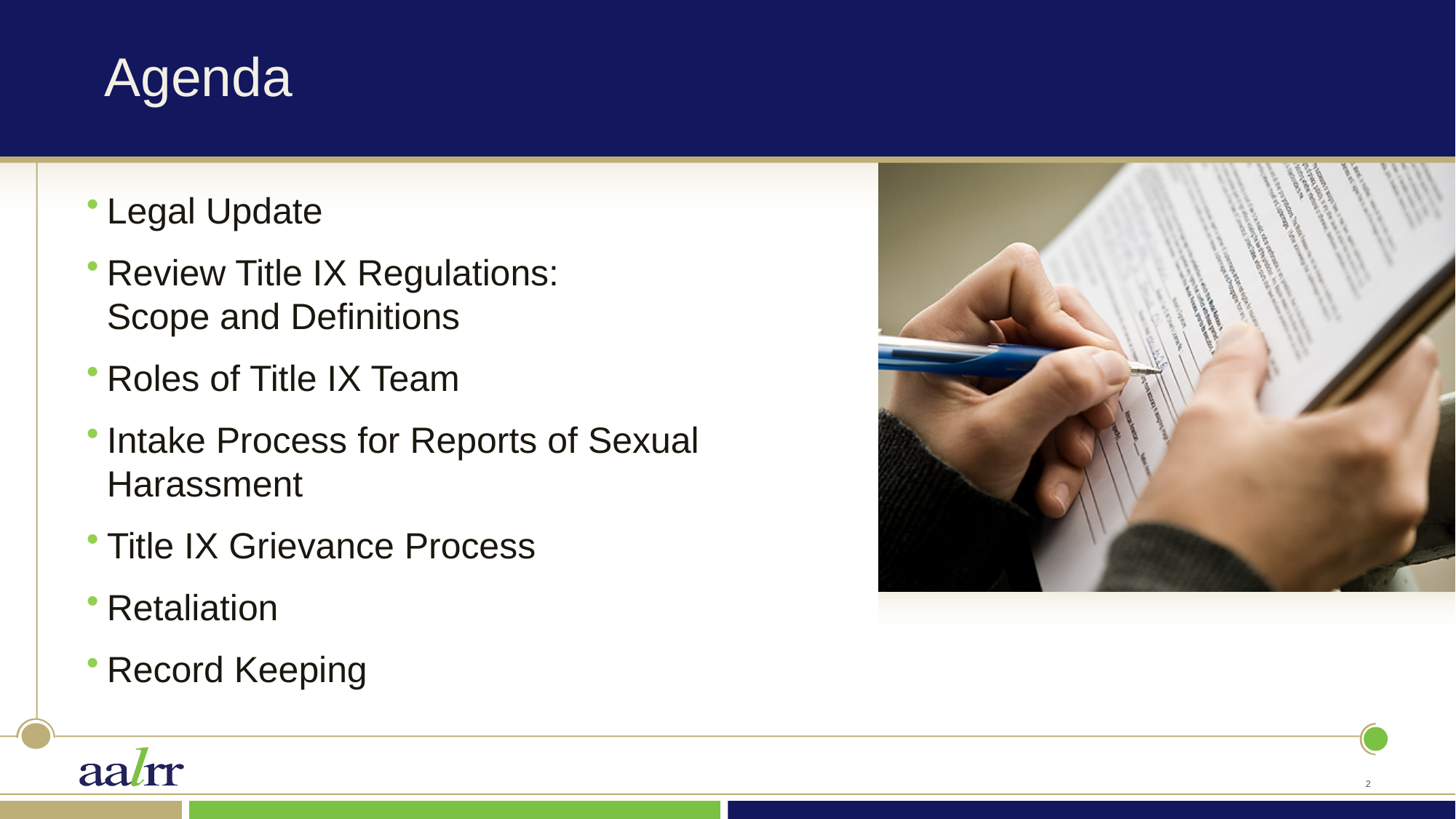

# Agenda
Legal Update
Review Title IX Regulations:
Scope and Definitions
Roles of Title IX Team
Intake Process for Reports of Sexual Harassment
Title IX Grievance Process
Retaliation
Record Keeping

2
2